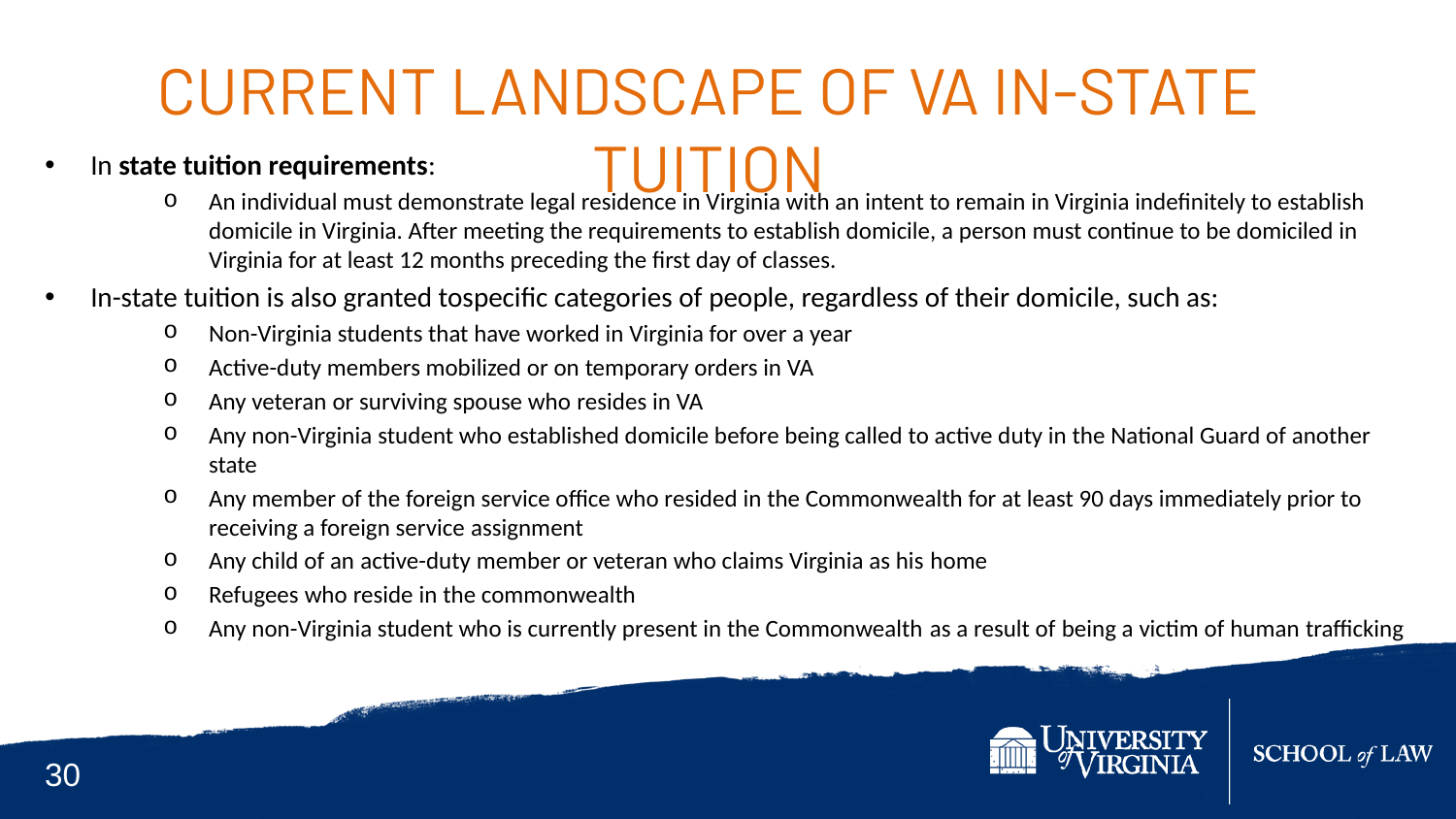

Current Landscape of VA In-State Tuition
In state tuition requirements:
An individual must demonstrate legal residence in Virginia with an intent to remain in Virginia indefinitely to establish domicile in Virginia. After meeting the requirements to establish domicile, a person must continue to be domiciled in Virginia for at least 12 months preceding the first day of classes.
In-state tuition is also granted tospecific categories of people, regardless of their domicile, such as:
Non-Virginia students that have worked in Virginia for over a year
Active-duty members mobilized or on temporary orders in VA
Any veteran or surviving spouse who resides in VA
Any non-Virginia student who established domicile before being called to active duty in the National Guard of another state
Any member of the foreign service office who resided in the Commonwealth for at least 90 days immediately prior to receiving a foreign service assignment
Any child of an active-duty member or veteran who claims Virginia as his home
Refugees who reside in the commonwealth
Any non-Virginia student who is currently present in the Commonwealth as a result of being a victim of human trafficking

30